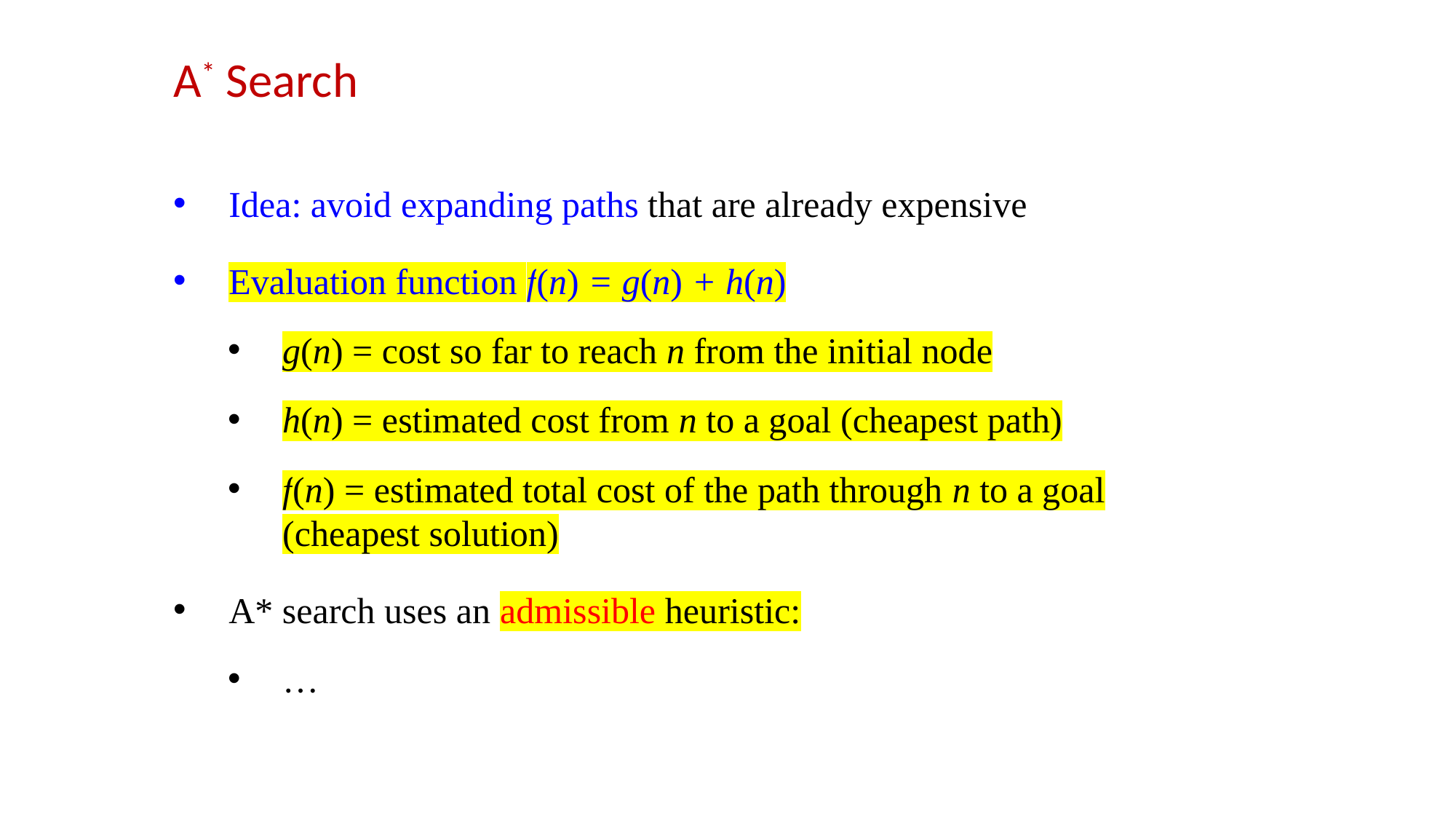

A* Search
Idea: avoid expanding paths that are already expensive
Evaluation function f(n) = g(n) + h(n)
g(n) = cost so far to reach n from the initial node
h(n) = estimated cost from n to a goal (cheapest path)
f(n) = estimated total cost of the path through n to a goal (cheapest solution)
A* search uses an admissible heuristic:
…